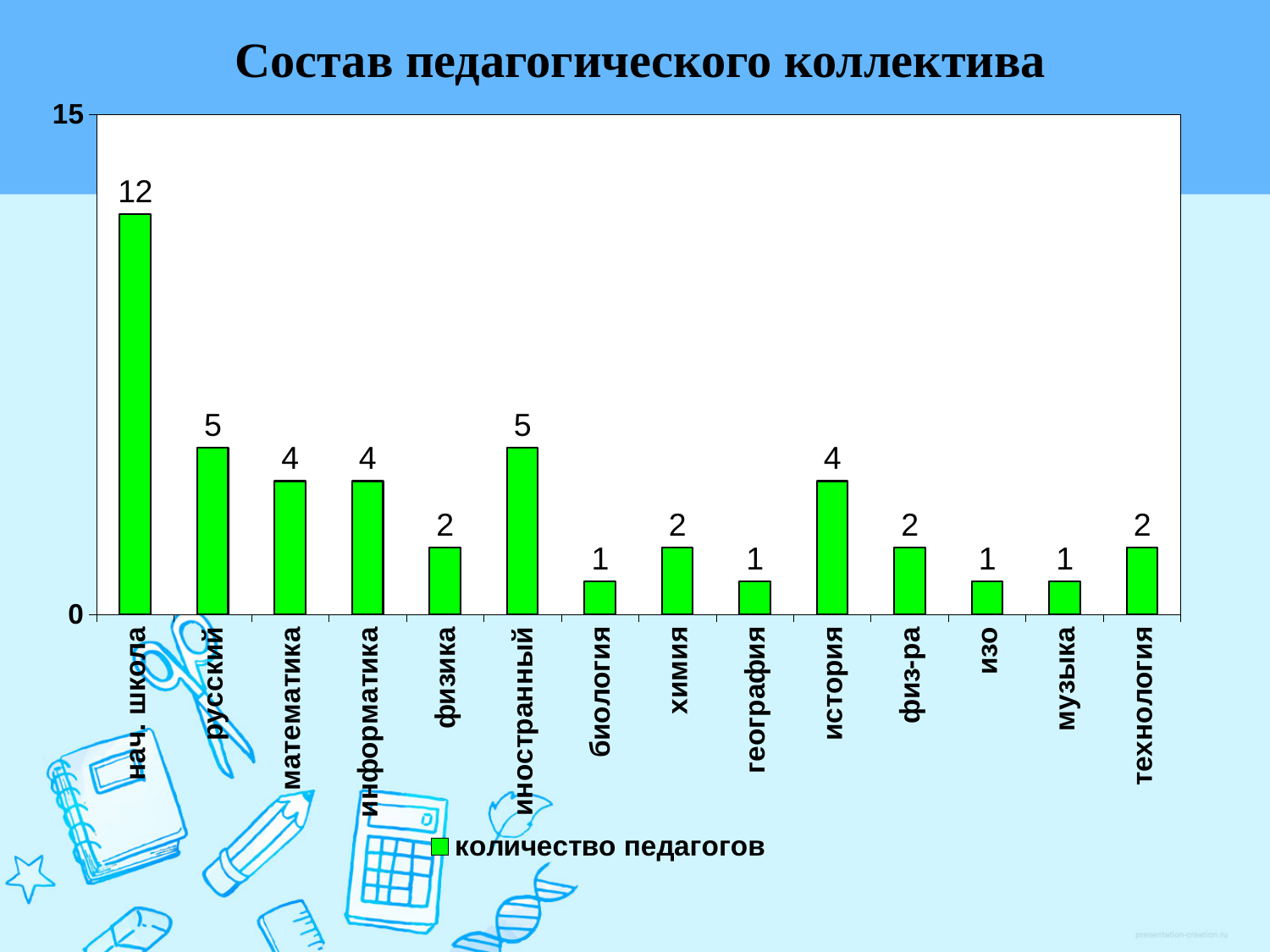

Состав педагогического коллектива

### Chart

| Category | количество педагогов |
|---|---|
| нач. школа | 12.0 |
| русский | 5.0 |
| математика | 4.0 |
| информатика | 4.0 |
| физика | 2.0 |
| иностранный | 5.0 |
| биология | 1.0 |
| химия | 2.0 |
| география | 1.0 |
| история | 4.0 |
| физ-ра | 2.0 |
| изо | 1.0 |
| музыка | 1.0 |
| технология | 2.0 |